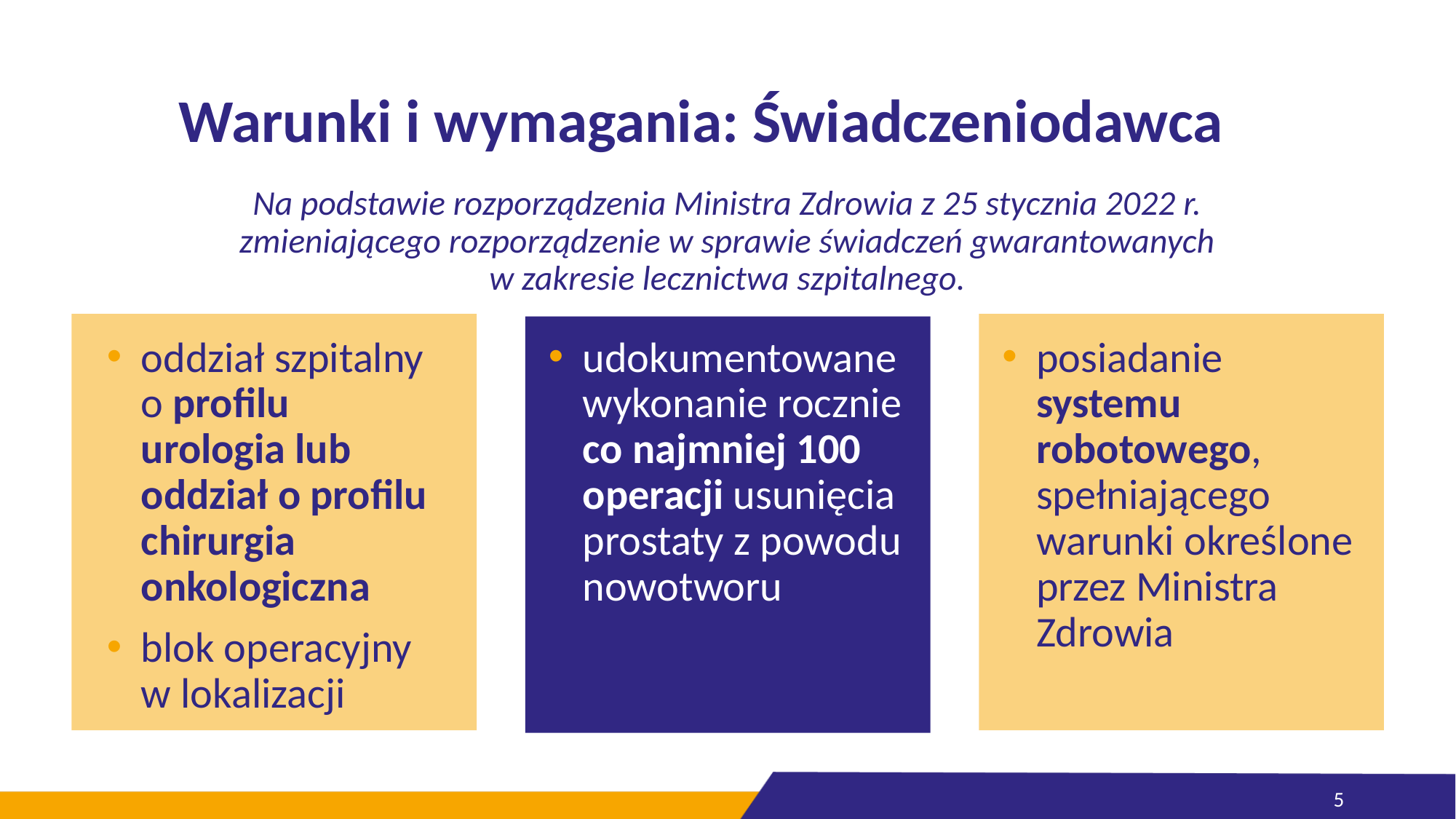

# Warunki i wymagania: Świadczeniodawca
Na podstawie rozporządzenia Ministra Zdrowia z 25 stycznia 2022 r.
zmieniającego rozporządzenie w sprawie świadczeń gwarantowanych
w zakresie lecznictwa szpitalnego.

posiadanie systemu robotowego, spełniającego warunki określone przez Ministra Zdrowia
oddział szpitalny o profilu urologia lub oddział o profilu chirurgia onkologiczna
blok operacyjny w lokalizacji

udokumentowane wykonanie rocznie co najmniej 100 operacji usunięcia prostaty z powodu nowotworu